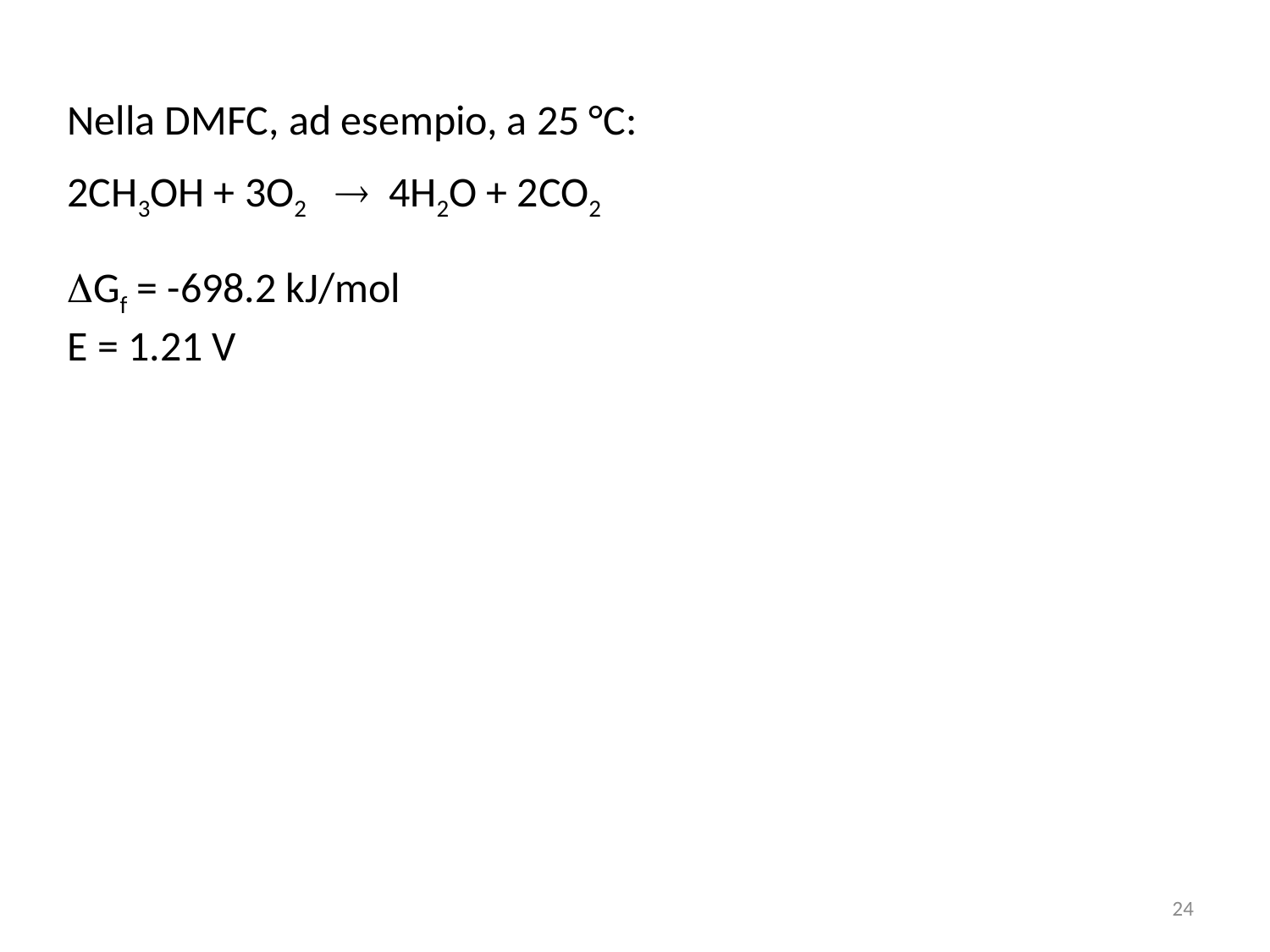

Nella DMFC, ad esempio, a 25 °C:
2CH3OH + 3O2   →  4H2O + 2CO2
ΔGf = -698.2 kJ/mol
E = 1.21 V
24